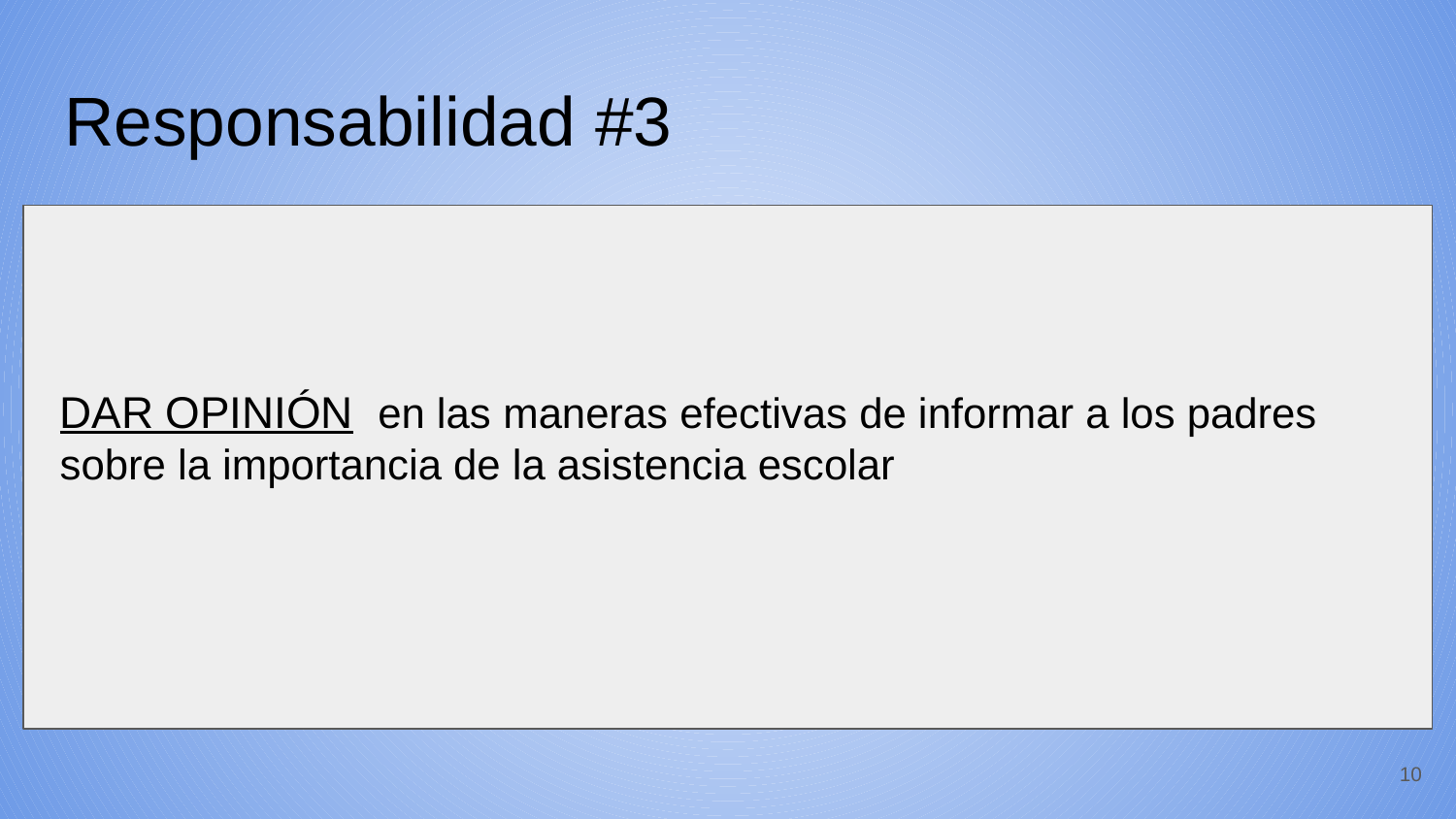

# Responsabilidad #3

DAR OPINIÓN  en las maneras efectivas de informar a los padres sobre la importancia de la asistencia escolar

10